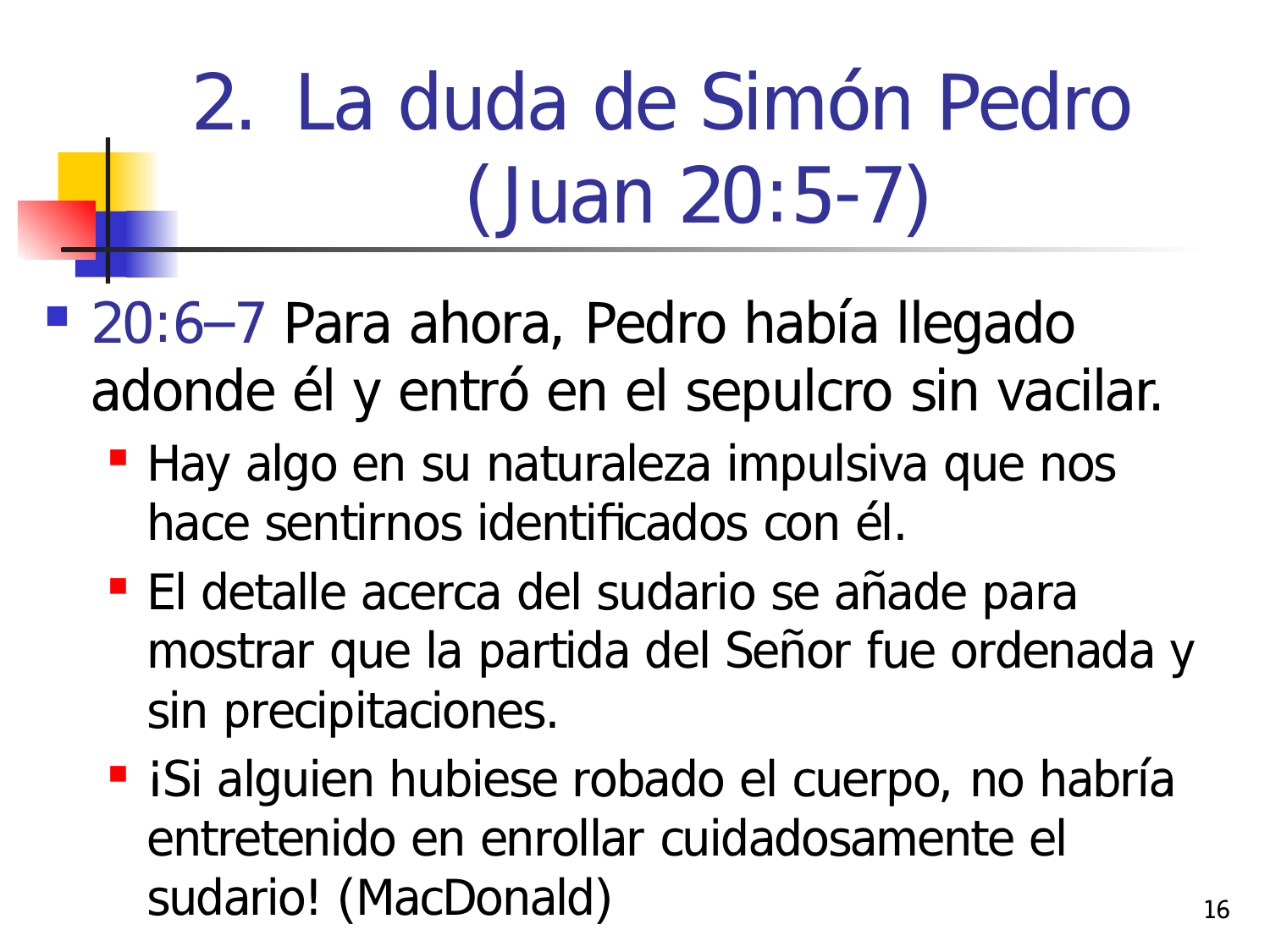

# La duda de Simón Pedro            (Juan 20:5-7)
20:6–7 Para ahora, Pedro había llegado adonde él y entró en el sepulcro sin vacilar.
Hay algo en su naturaleza impulsiva que nos hace sentirnos identificados con él.
El detalle acerca del sudario se añade para mostrar que la partida del Señor fue ordenada y sin precipitaciones.
¡Si alguien hubiese robado el cuerpo, no habría entretenido en enrollar cuidadosamente el sudario! (MacDonald)

16